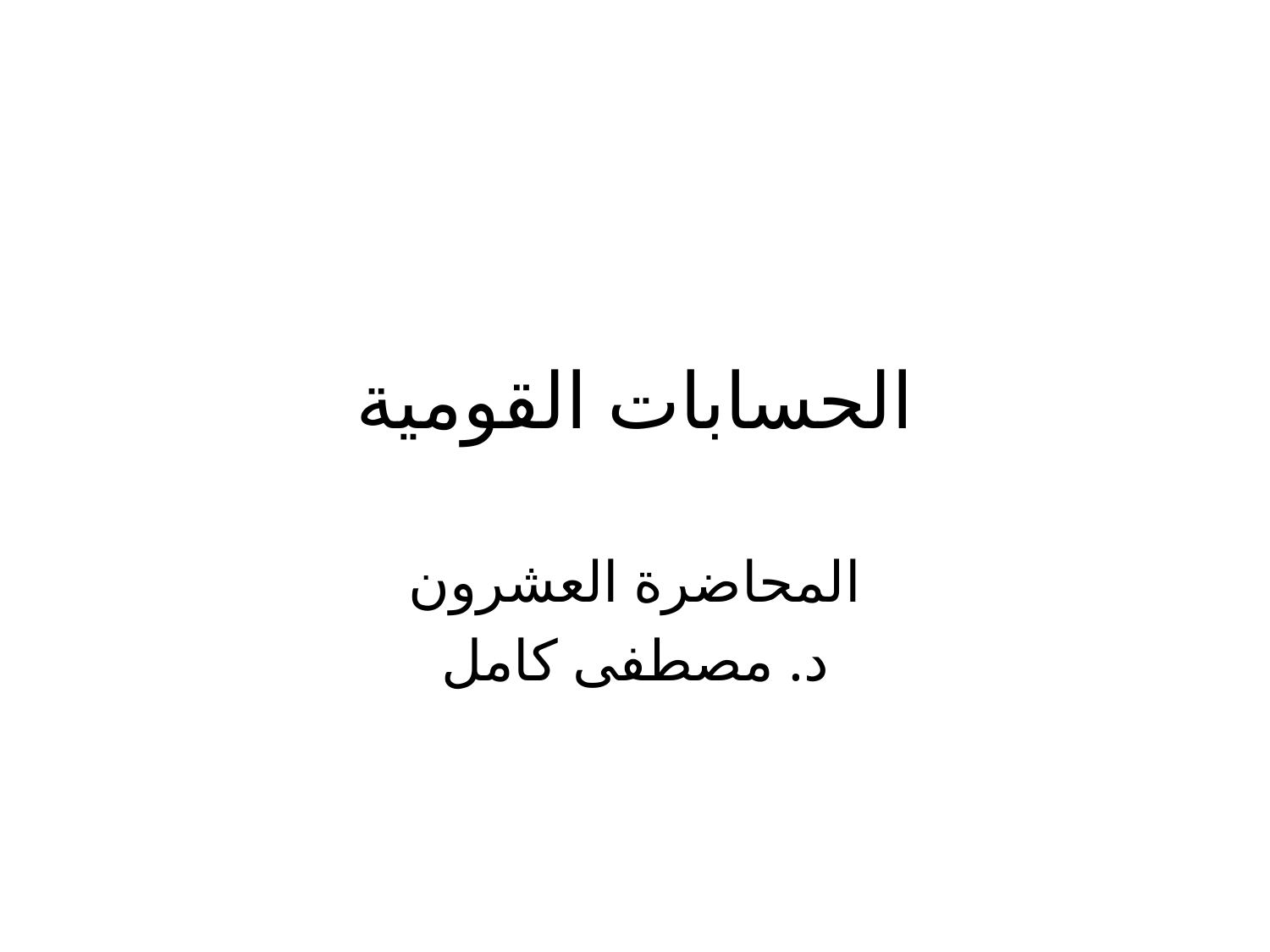

# الحسابات القومية
المحاضرة العشرون
د. مصطفى كامل